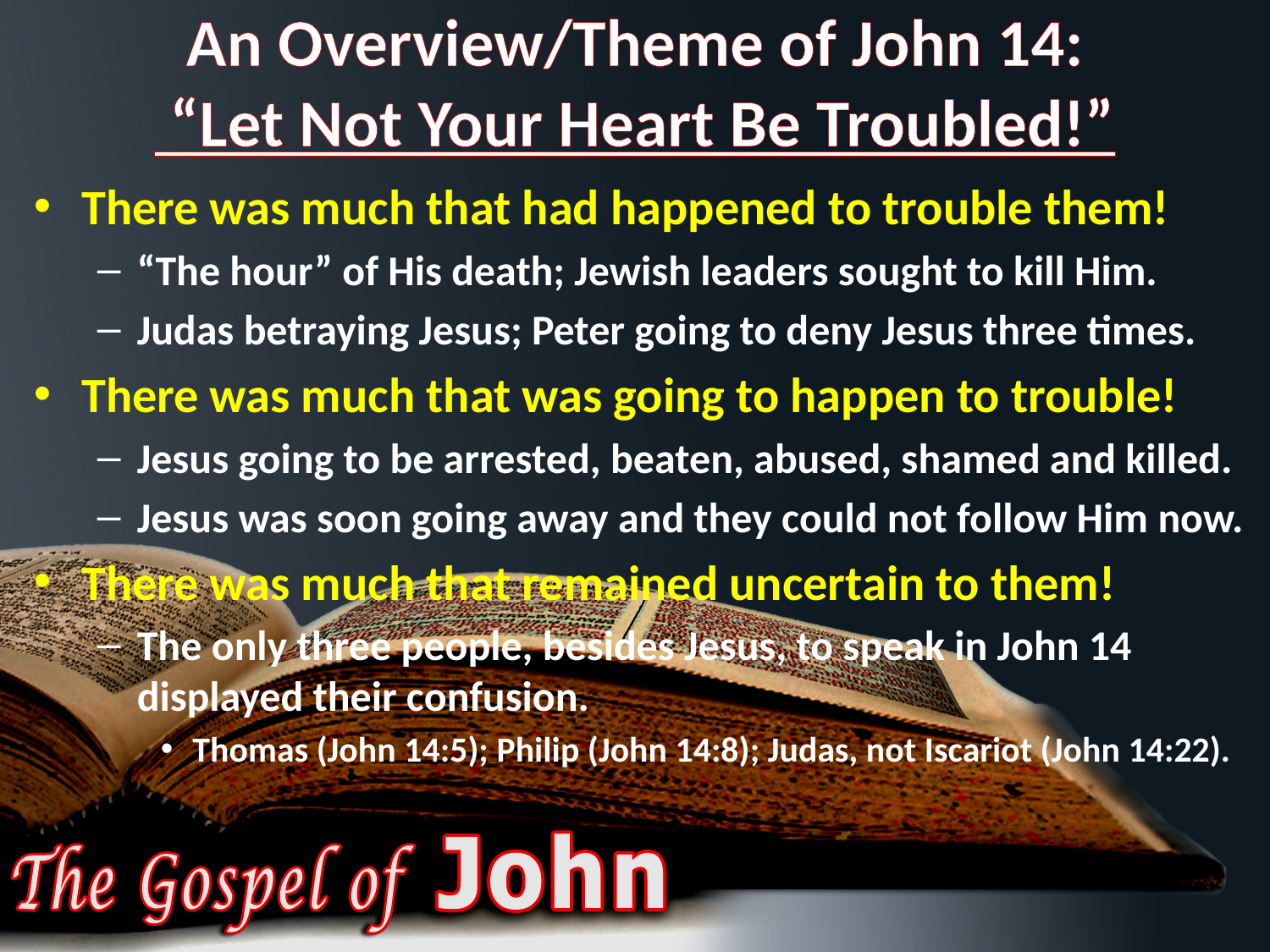

# An Overview/Theme of John 14: “Let Not Your Heart Be Troubled!”
There was much that had happened to trouble them!
“The hour” of His death; Jewish leaders sought to kill Him.
Judas betraying Jesus; Peter going to deny Jesus three times.
There was much that was going to happen to trouble!
Jesus going to be arrested, beaten, abused, shamed and killed.
Jesus was soon going away and they could not follow Him now.
There was much that remained uncertain to them!
The only three people, besides Jesus, to speak in John 14 displayed their confusion.
Thomas (John 14:5); Philip (John 14:8); Judas, not Iscariot (John 14:22).